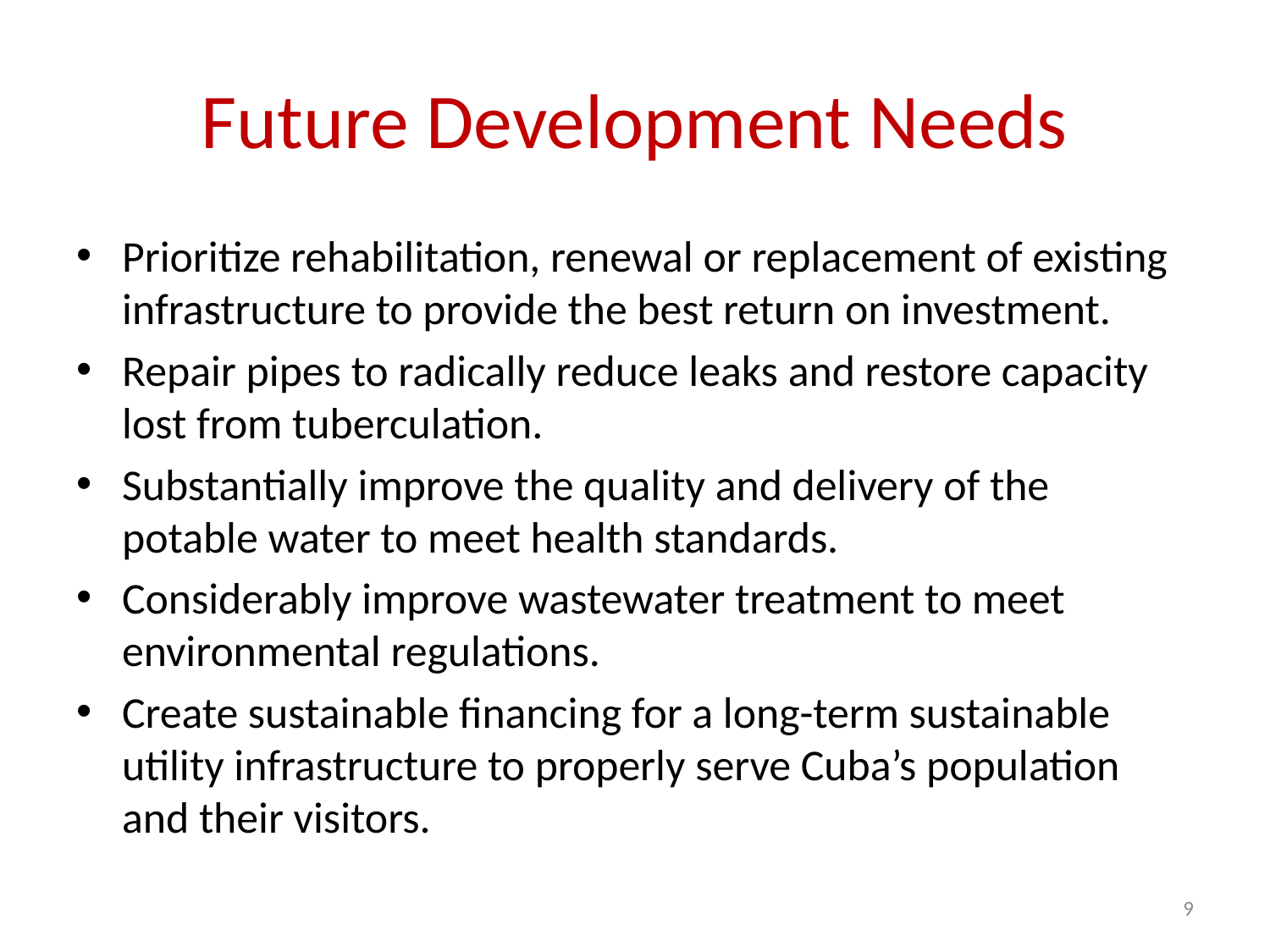

# Future Development Needs
Prioritize rehabilitation, renewal or replacement of existing infrastructure to provide the best return on investment.
Repair pipes to radically reduce leaks and restore capacity lost from tuberculation.
Substantially improve the quality and delivery of the potable water to meet health standards.
Considerably improve wastewater treatment to meet environmental regulations.
Create sustainable financing for a long-term sustainable utility infrastructure to properly serve Cuba’s population and their visitors.

9